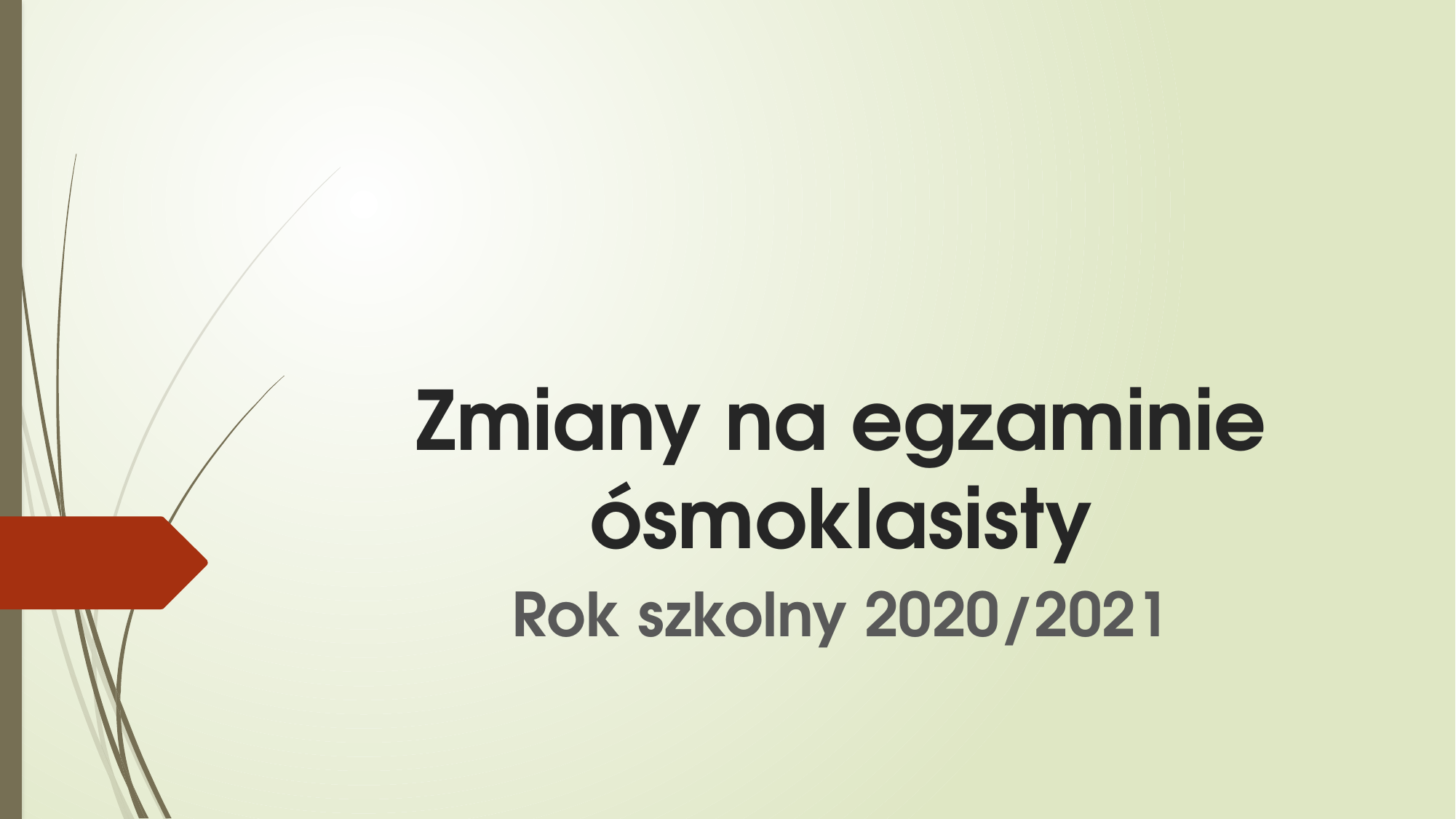

# Zmiany na egzaminie ósmoklasisty
Rok szkolny 2020/2021